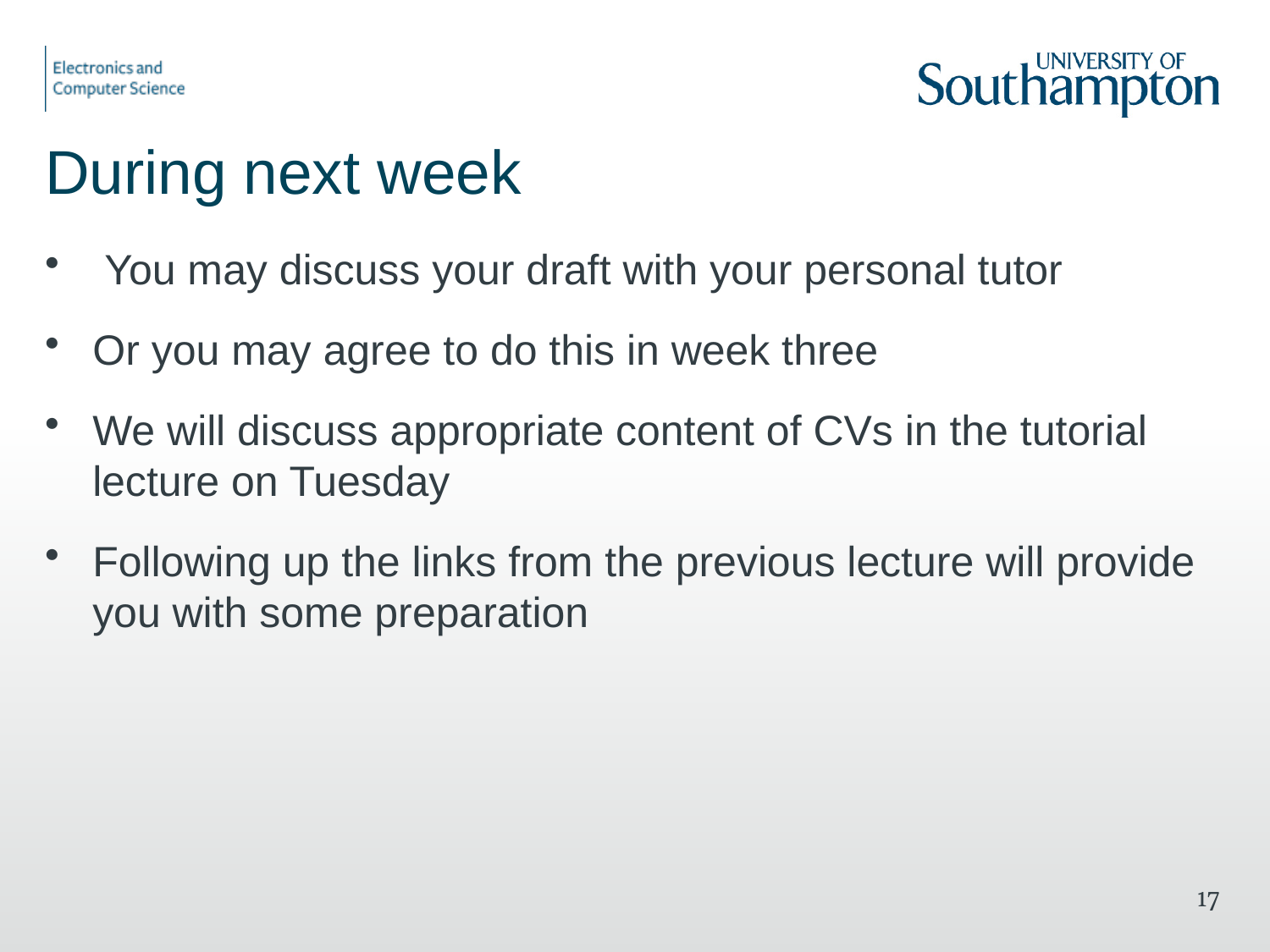

# During next week
 You may discuss your draft with your personal tutor
Or you may agree to do this in week three
We will discuss appropriate content of CVs in the tutorial lecture on Tuesday
Following up the links from the previous lecture will provide you with some preparation

17